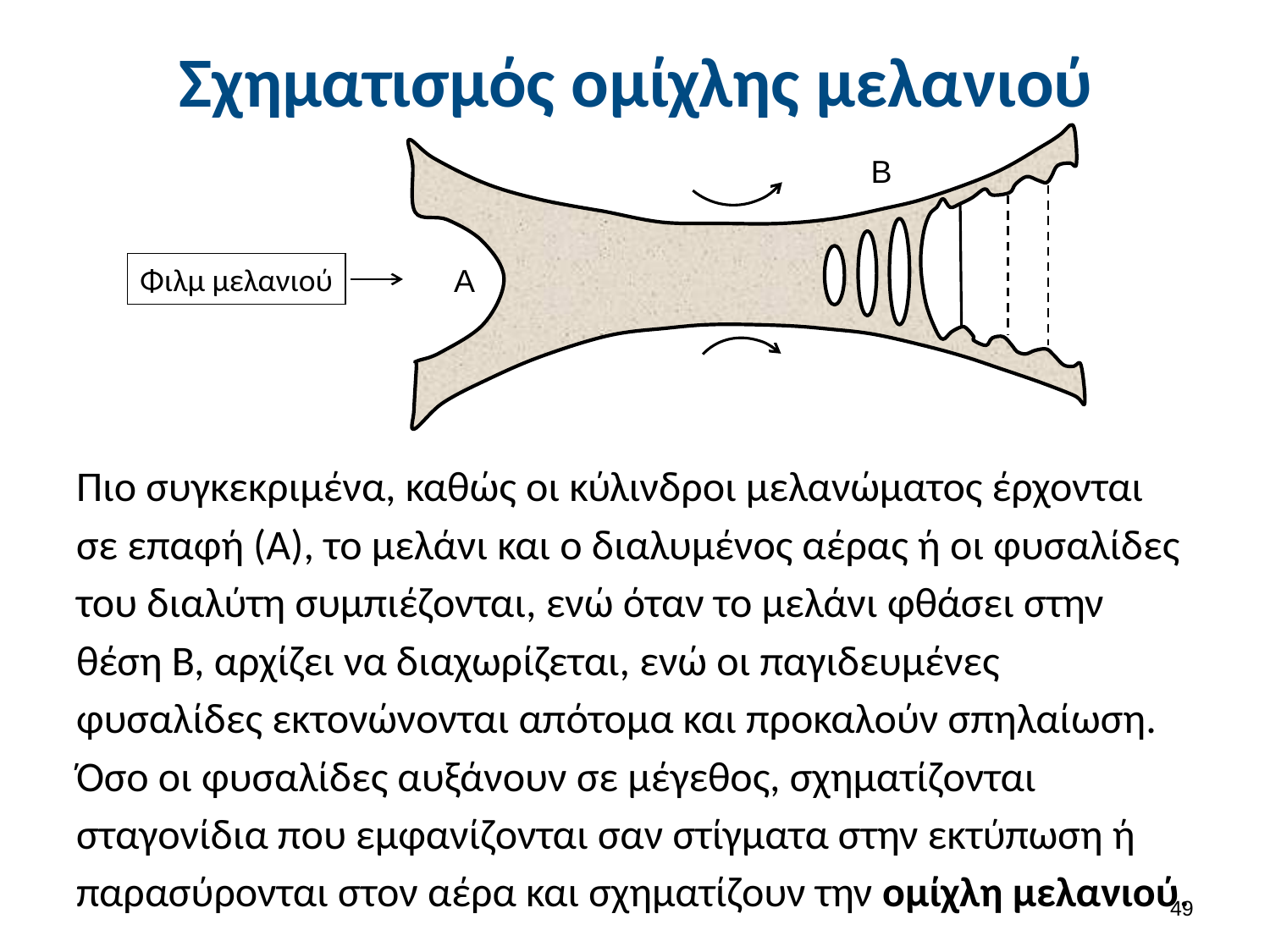

# Σχηματισμός ομίχλης μελανιού

Β

Φιλμ μελανιού
Α

Πιο συγκεκριμένα, καθώς οι κύλινδροι μελανώματος έρχονται σε επαφή (Α), το μελάνι και ο διαλυμένος αέρας ή οι φυσαλίδες του διαλύτη συμπιέζονται, ενώ όταν το μελάνι φθάσει στην θέση Β, αρχίζει να διαχωρίζεται, ενώ οι παγιδευμένες φυσαλίδες εκτονώνονται απότομα και προκαλούν σπηλαίωση. Όσο οι φυσαλίδες αυξάνουν σε μέγεθος, σχηματίζονται σταγονίδια που εμφανίζονται σαν στίγματα στην εκτύπωση ή παρασύρονται στον αέρα και σχηματίζουν την ομίχλη μελανιού.
49